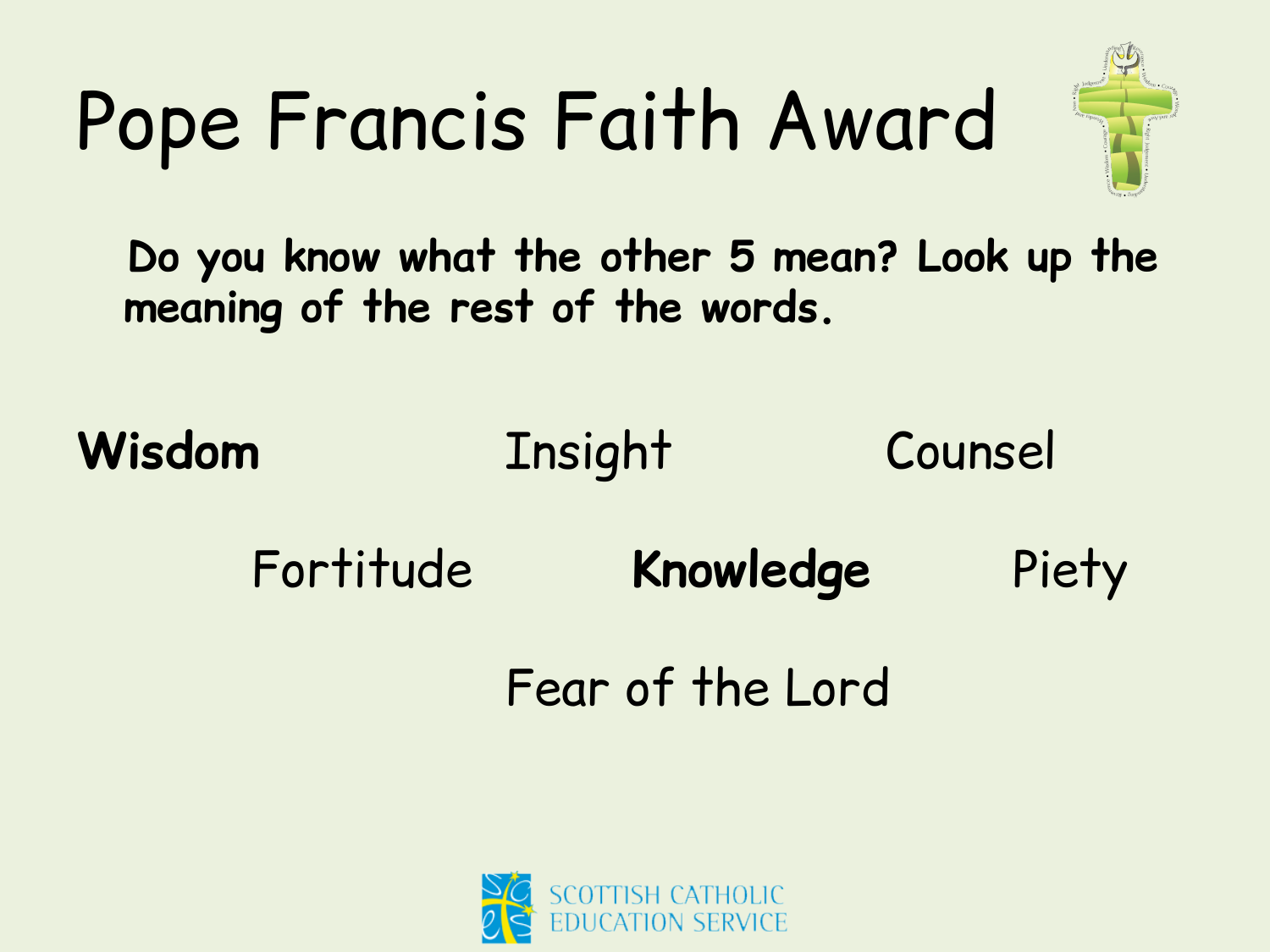

# Pope Francis Faith Award

    Do you know what the other 5 mean? Look up the meaning of the rest of the words.

Wisdom		Insight		Counsel		Fortitude		Knowledge		Piety				Fear of the Lord